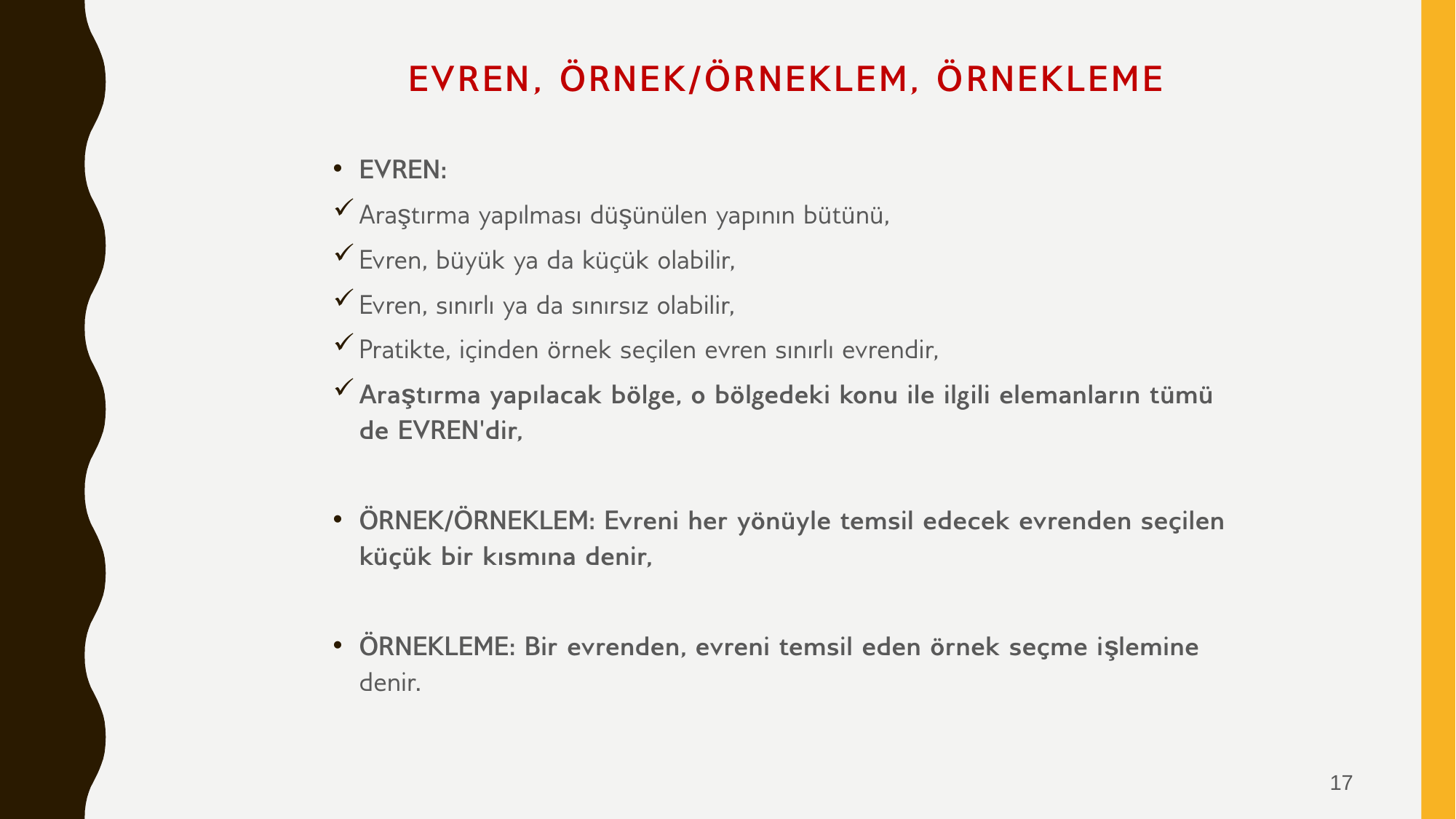

# EVREN, ÖRNEK/ÖRNEKLEM, ÖRNEKLEME
EVREN:
Araştırma yapılması düşünülen yapının bütünü,
Evren, büyük ya da küçük olabilir,
Evren, sınırlı ya da sınırsız olabilir,
Pratikte, içinden örnek seçilen evren sınırlı evrendir,
Araştırma yapılacak bölge, o bölgedeki konu ile ilgili elemanların tümü de EVREN'dir,

ÖRNEK/ÖRNEKLEM: Evreni her yönüyle temsil edecek evrenden seçilen küçük bir kısmına denir,

ÖRNEKLEME: Bir evrenden, evreni temsil eden örnek seçme işlemine denir.

17